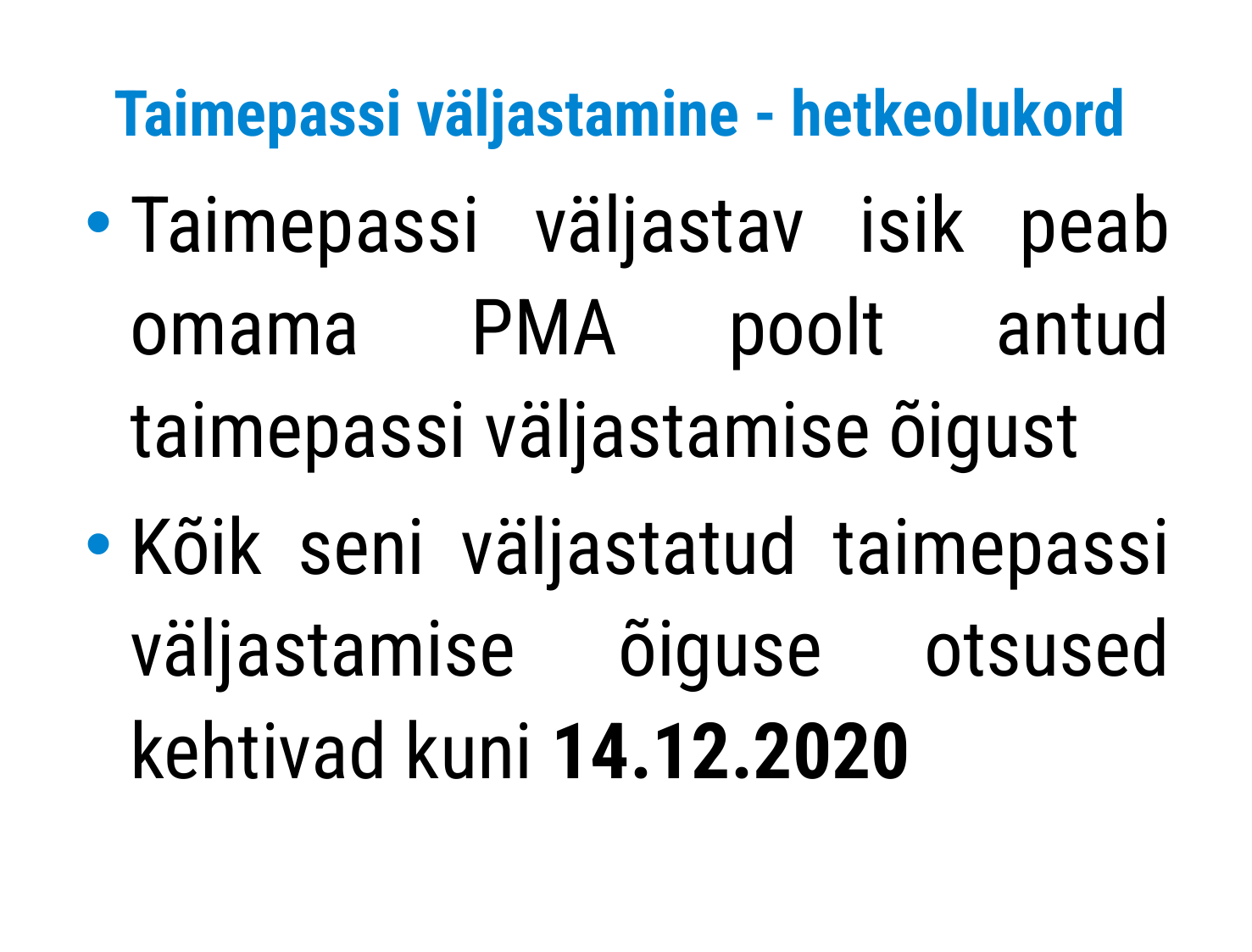

# Taimepassi väljastamine - hetkeolukord
Taimepassi väljastav isik peab omama PMA poolt antud taimepassi väljastamise õigust
Kõik seni väljastatud taimepassi väljastamise õiguse otsused kehtivad kuni 14.12.2020